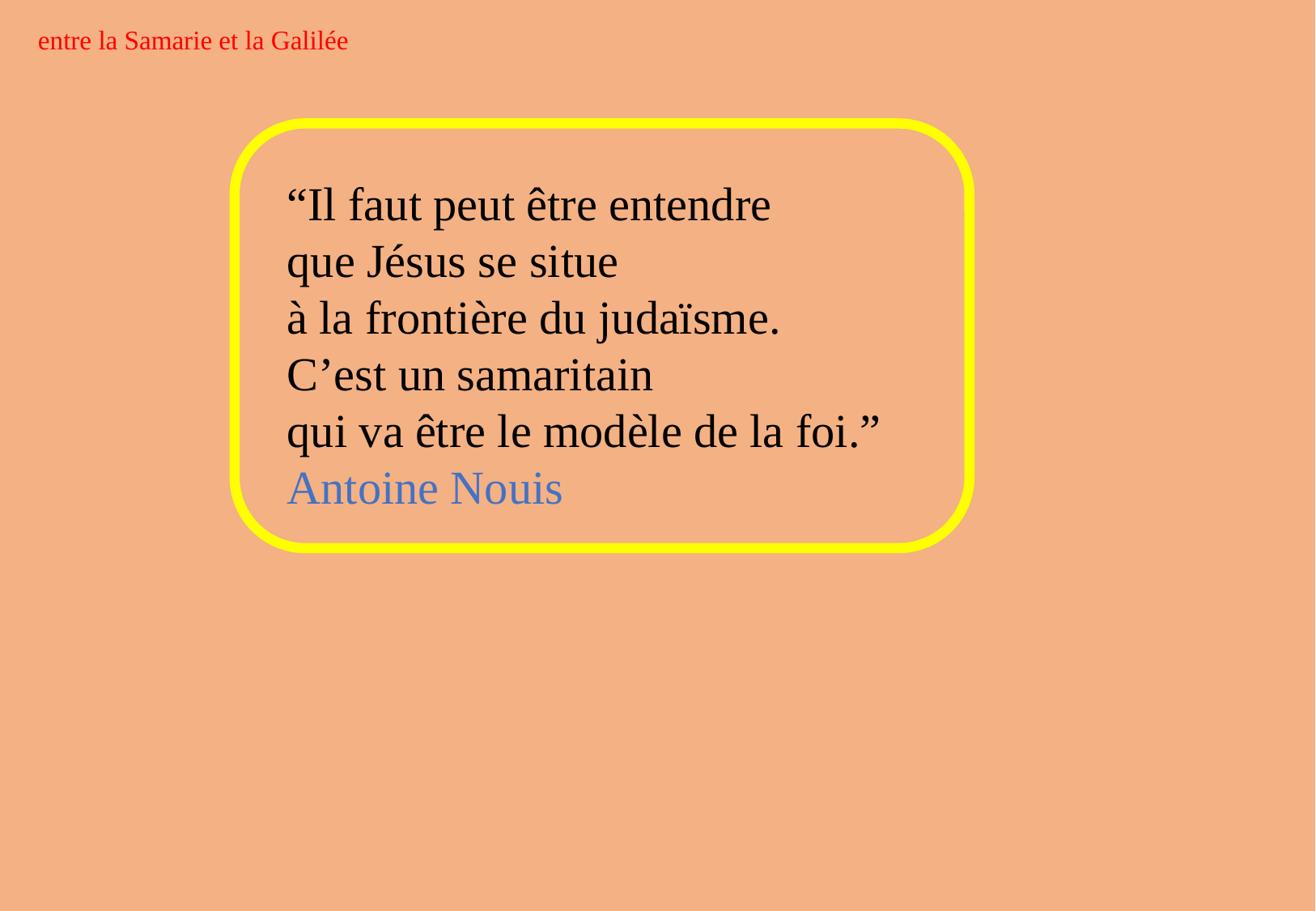

entre la Samarie et la Galilée

“Il faut peut être entendre
que Jésus se situe
à la frontière du judaïsme.
C’est un samaritain
qui va être le modèle de la foi.”
Antoine Nouis